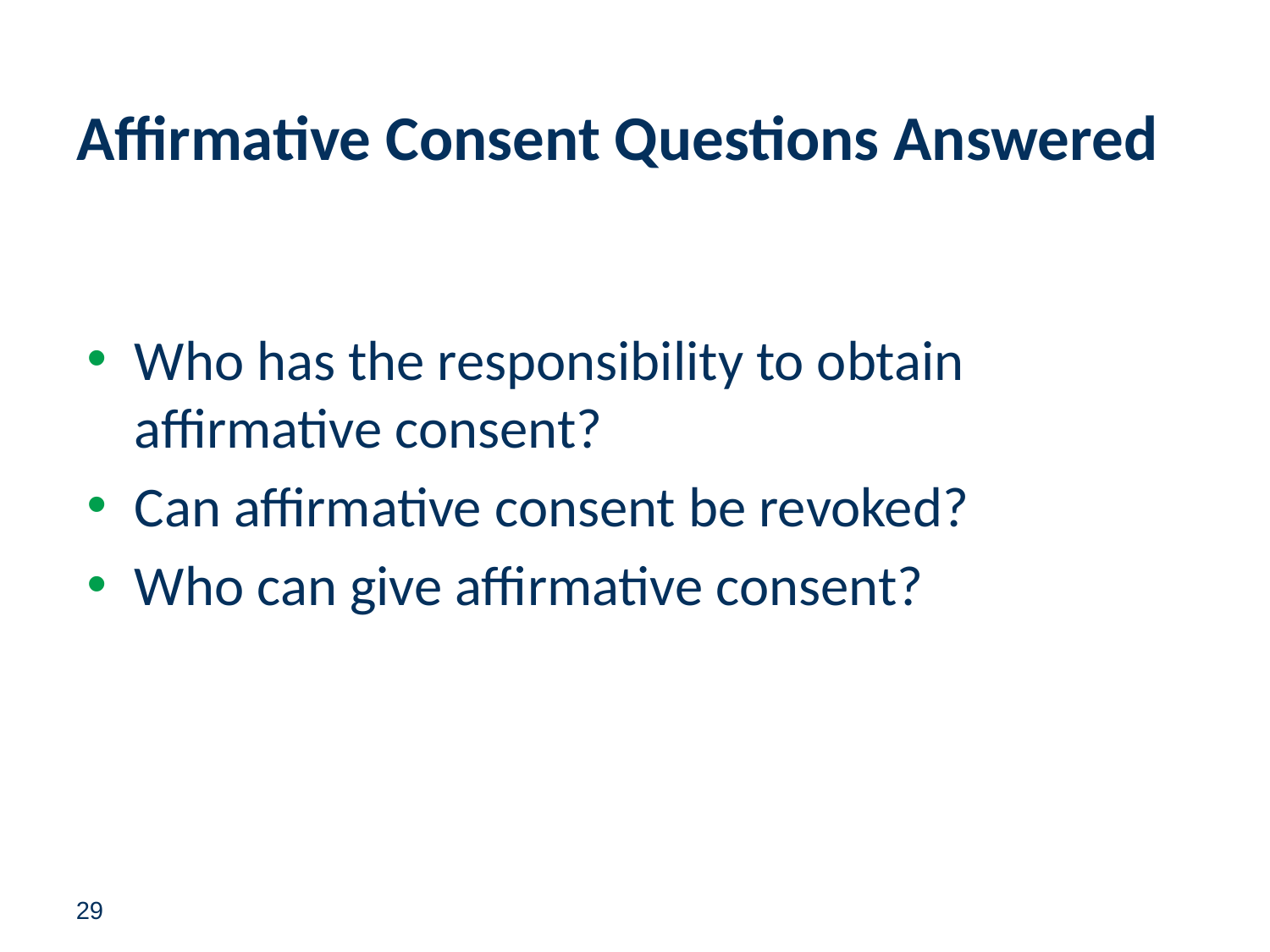

# Affirmative Consent Questions Answered
Who has the responsibility to obtain affirmative consent?
Can affirmative consent be revoked?
Who can give affirmative consent?